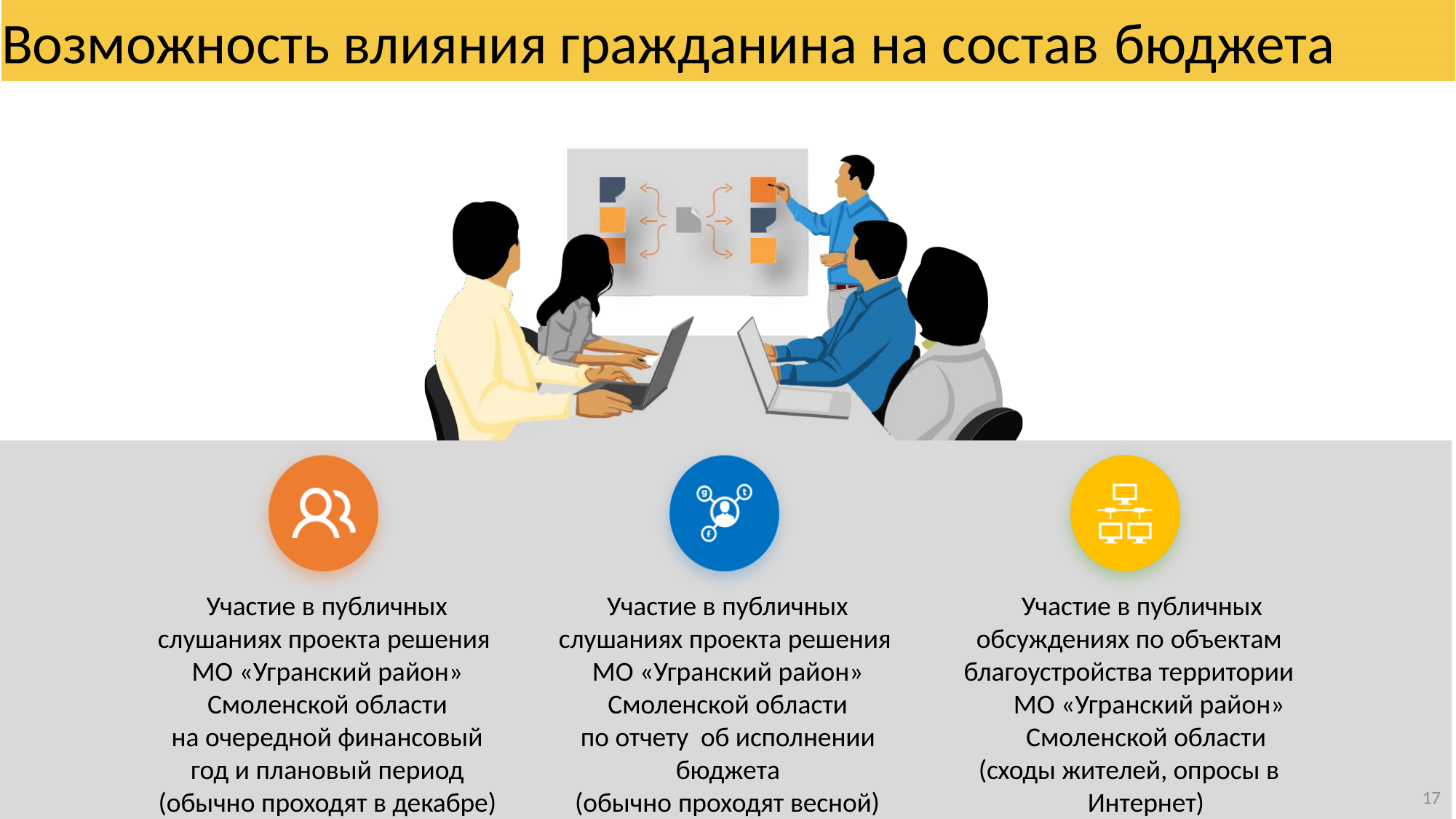

# Возможность влияния гражданина на состав бюджета

Участие в публичных
слушаниях проекта решения  МО «Угранский район» Смоленской области
на очередной финансовый год и плановый период (обычно проходят в декабре)
Участие в публичных
слушаниях проекта решения  МО «Угранский район» Смоленской области
по отчету  об исполнении бюджета
(обычно проходят весной)
Участие в публичных  обсуждениях по объектам
благоустройства территории  МО «Угранский район» Смоленской области
(сходы жителей, опросы в Интернет)
17